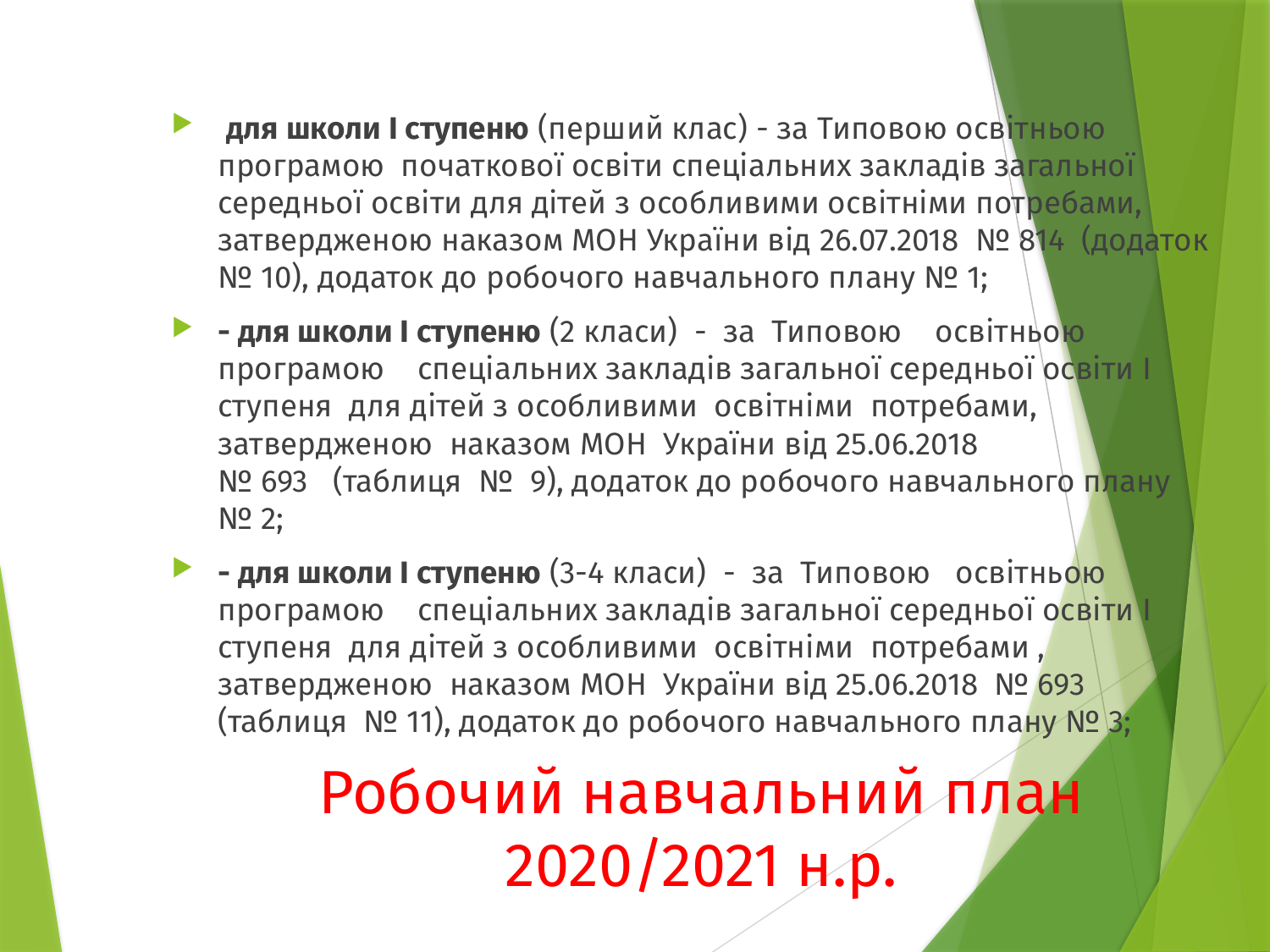

для школи І ступеню (перший клас) - за Типовою освітньою програмою  початкової освіти спеціальних закладів загальної середньої освіти для дітей з особливими освітніми потребами, затвердженою наказом МОН України від 26.07.2018  № 814  (додаток № 10), додаток до робочого навчального плану № 1;
- для школи І ступеню (2 класи)  -  за  Типовою    освітньою   програмою    спеціальних закладів загальної середньої освіти І ступеня  для дітей з особливими  освітніми  потребами,  затвердженою  наказом МОН  України від 25.06.2018                          № 693   (таблиця  №  9), додаток до робочого навчального плану № 2;
- для школи І ступеню (3-4 класи)  -  за  Типовою   освітньою   програмою    спеціальних закладів загальної середньої освіти І ступеня  для дітей з особливими  освітніми  потребами ,  затвердженою  наказом МОН  України від 25.06.2018  № 693 (таблиця  № 11), додаток до робочого навчального плану № 3;
# Робочий навчальний план 2020/2021 н.р.